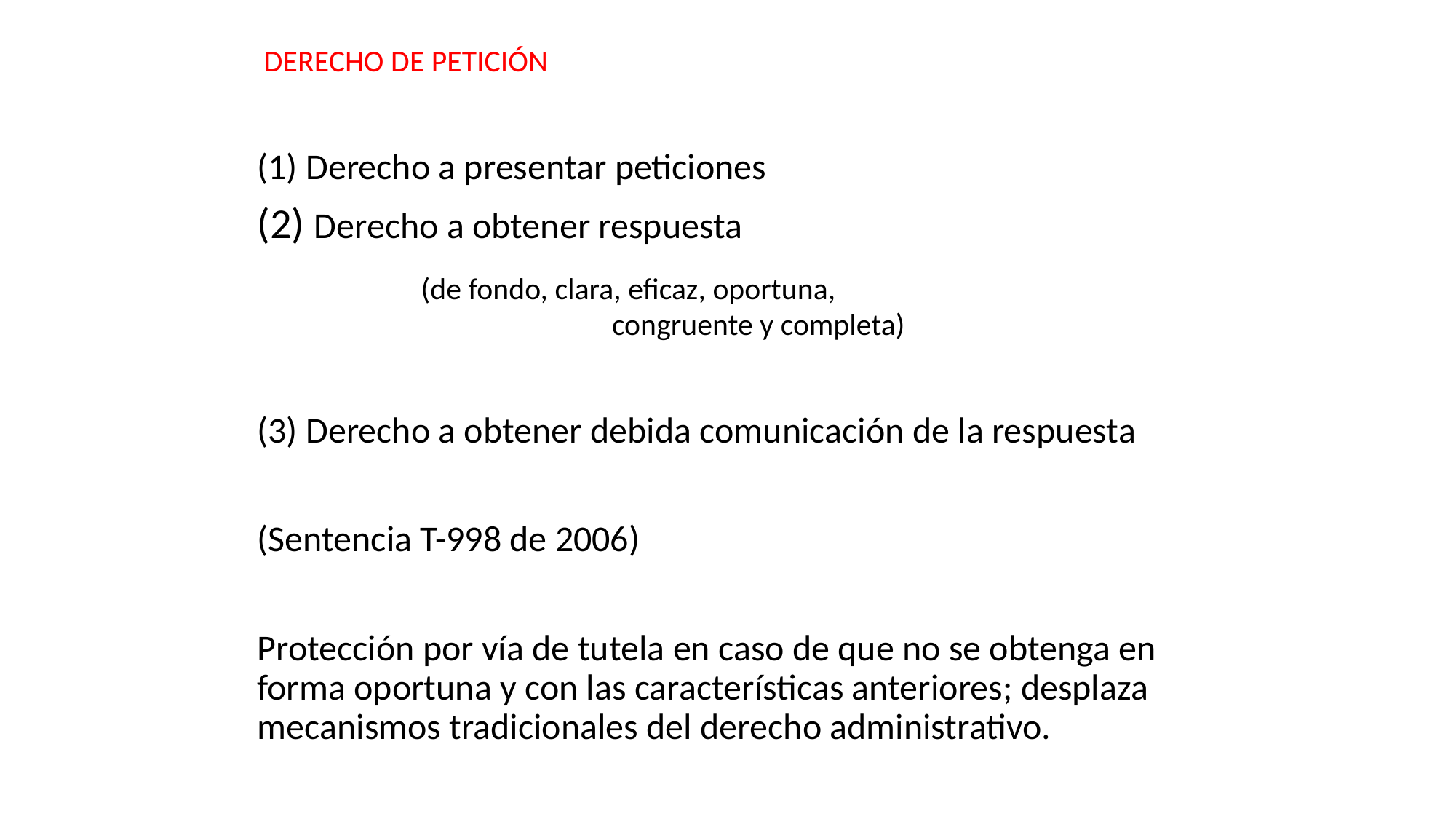

DERECHO DE PETICIÓN

(1) Derecho a presentar peticiones
(2) Derecho a obtener respuesta
                 (de fondo, clara, eficaz, oportuna,        				       		congruente y completa)

(3) Derecho a obtener debida comunicación de la respuesta

(Sentencia T-998 de 2006)

Protección por vía de tutela en caso de que no se obtenga en forma oportuna y con las características anteriores; desplaza mecanismos tradicionales del derecho administrativo.